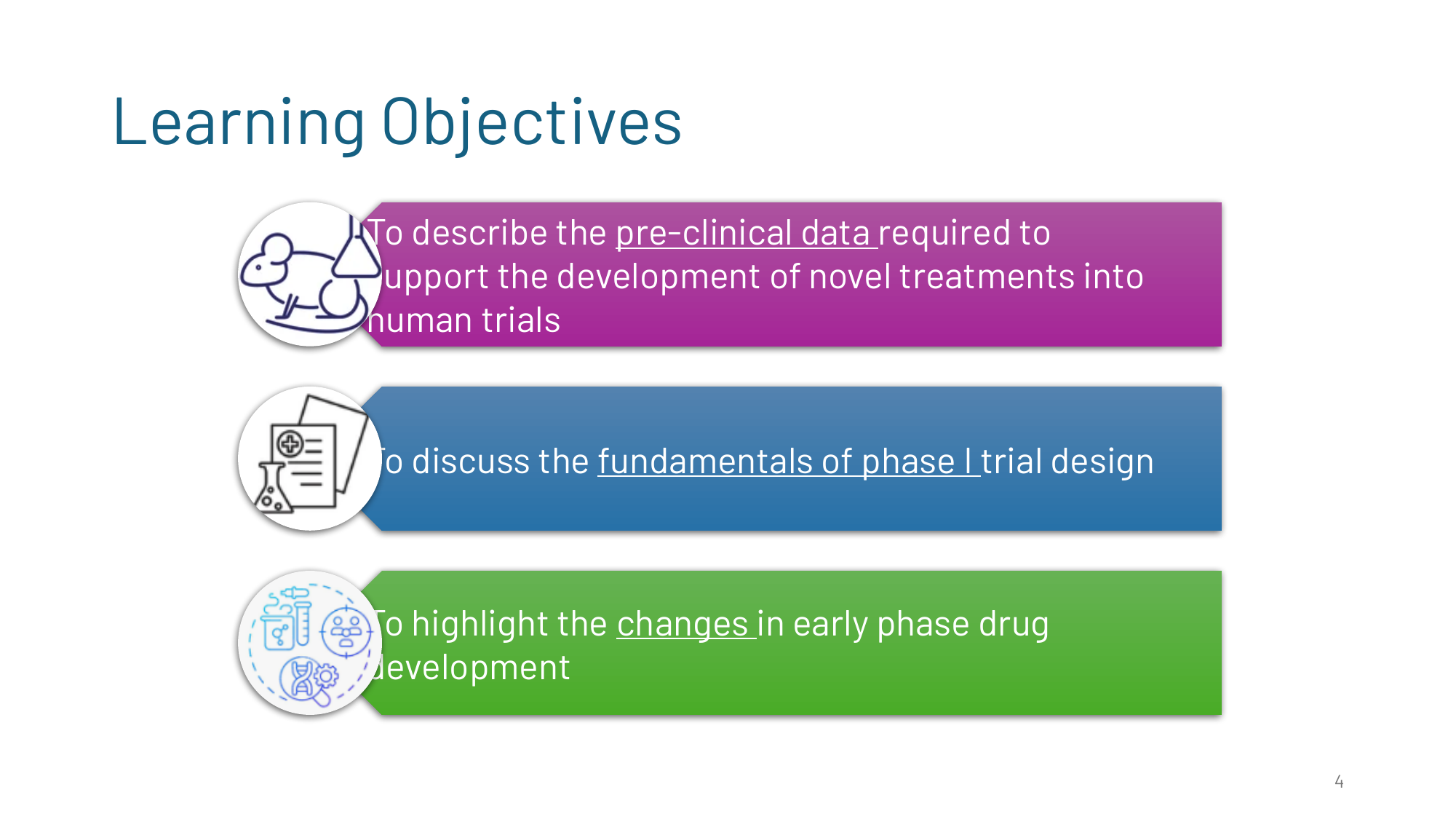

# Learning Objectives
To describe the pre-clinical data required to support the development of novel treatments into human trials
To discuss the fundamentals of phase I trial design
To highlight the changes in early phase drug development
4